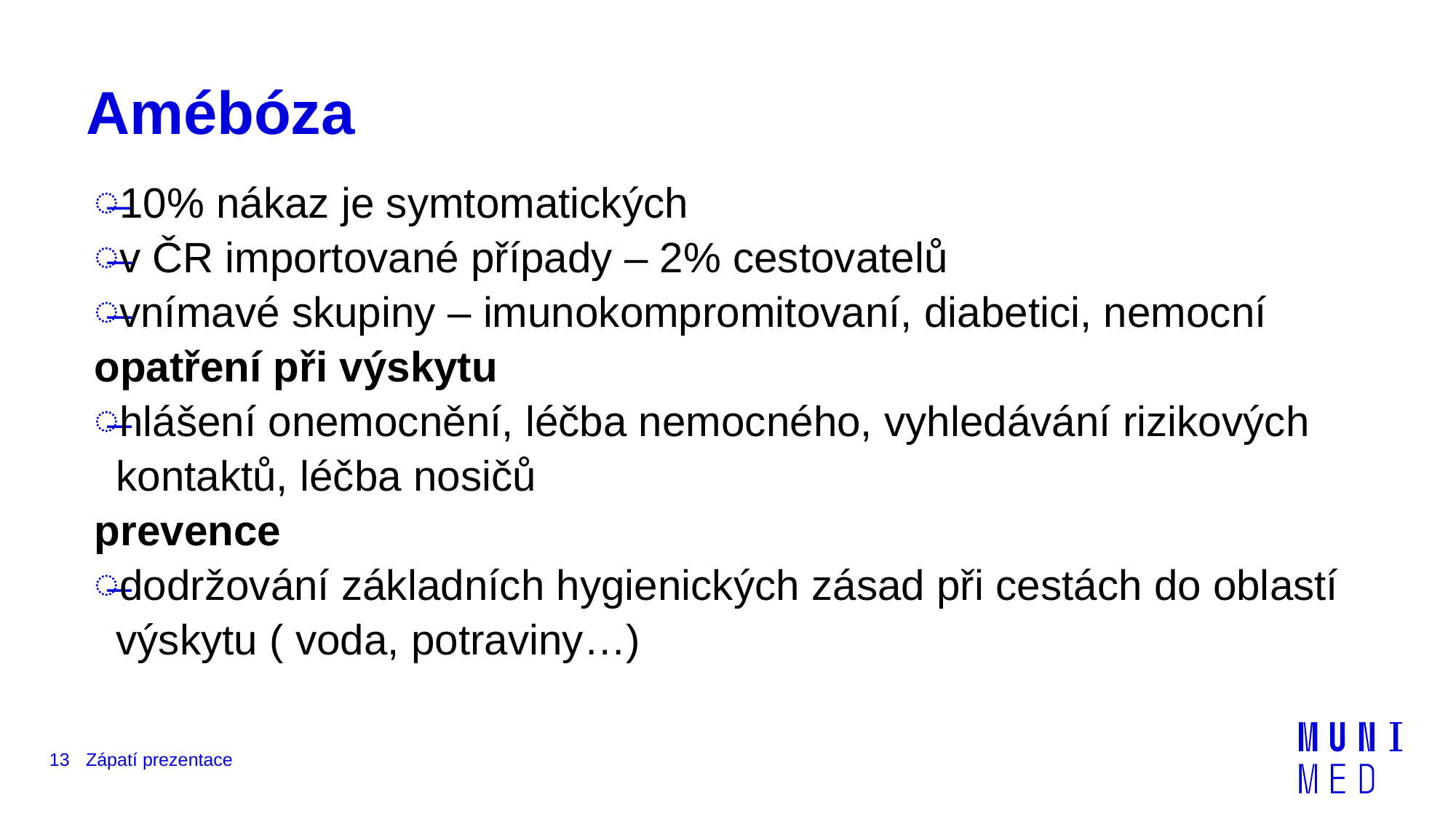

# Amébóza
10% nákaz je symtomatických
v ČR importované případy – 2% cestovatelů
vnímavé skupiny – imunokompromitovaní, diabetici, nemocní
opatření při výskytu
hlášení onemocnění, léčba nemocného, vyhledávání rizikových kontaktů, léčba nosičů
prevence
dodržování základních hygienických zásad při cestách do oblastí výskytu ( voda, potraviny…)

13
Zápatí prezentace